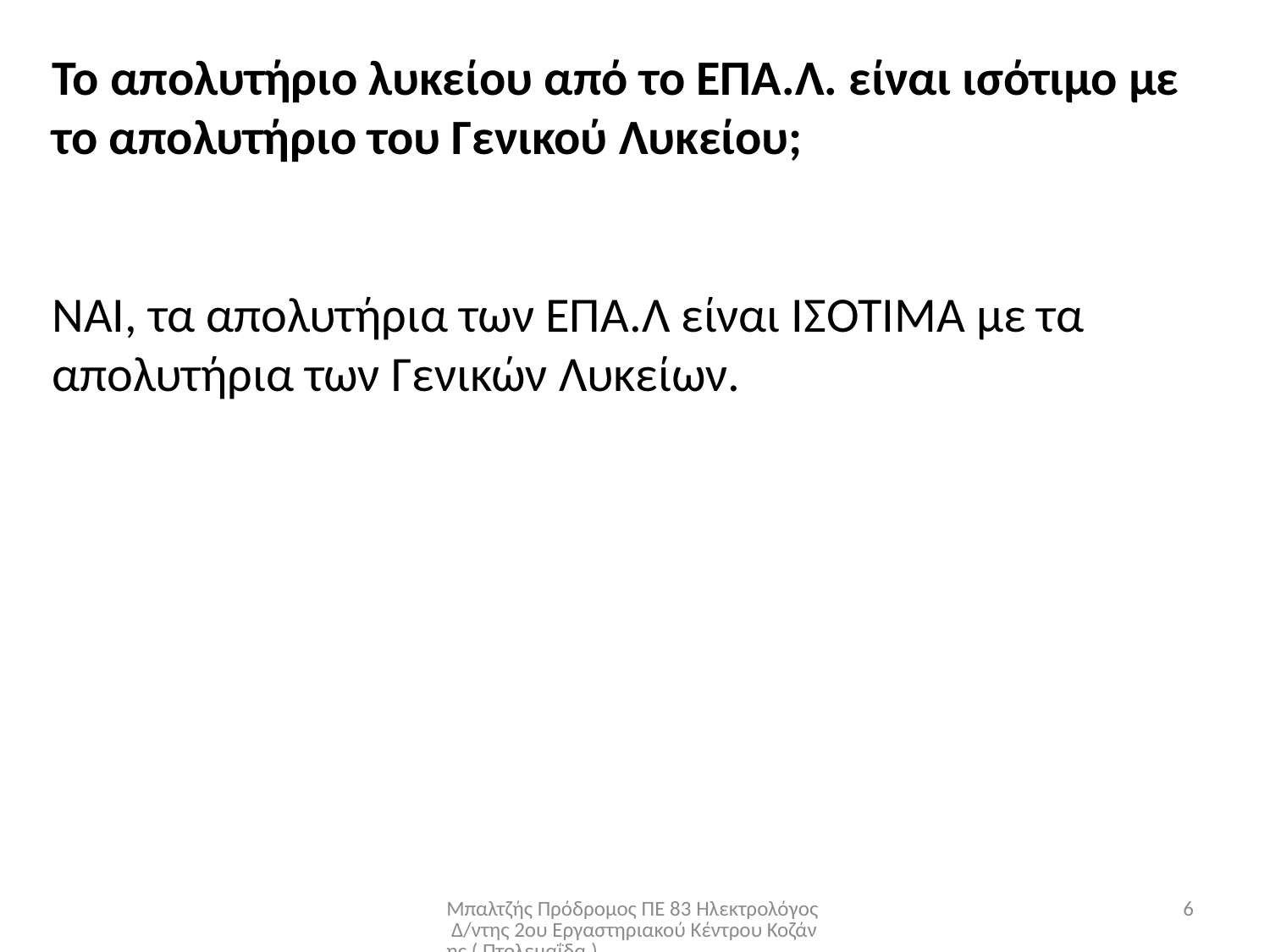

Το απολυτήριο λυκείου από το ΕΠΑ.Λ. είναι ισότιμο με το απολυτήριο του Γενικού Λυκείου;

ΝΑΙ, τα απολυτήρια των ΕΠΑ.Λ είναι ΙΣΟΤΙΜΑ με τα απολυτήρια των Γενικών Λυκείων.

Μπαλτζής Πρόδρομος ΠΕ 83 Ηλεκτρολόγος Δ/ντης 2ου Εργαστηριακού Κέντρου Κοζάνης ( Πτολεμαΐδα )
6